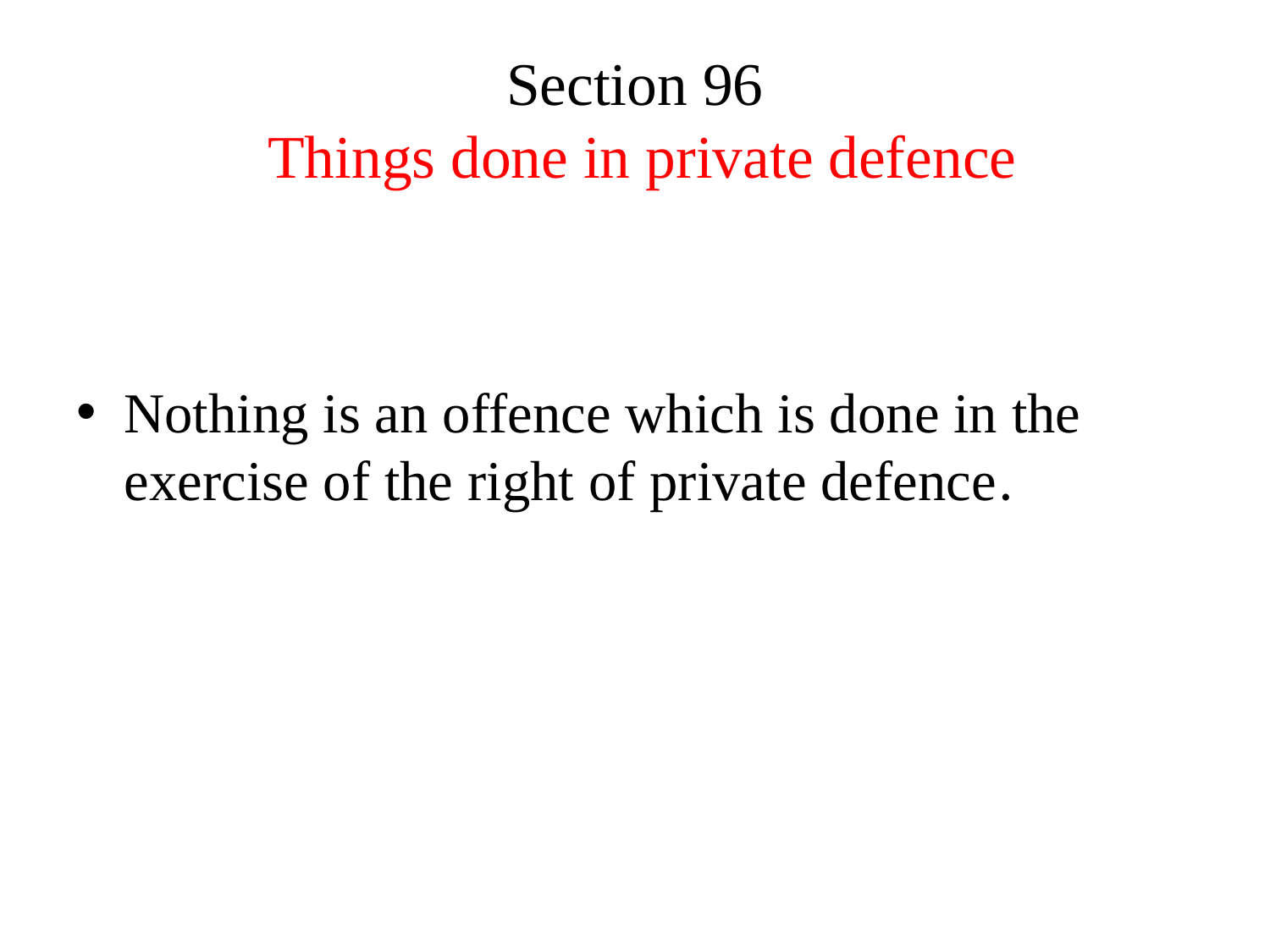

# Section 96 Things done in private defence
Nothing is an offence which is done in the exercise of the right of private defence.